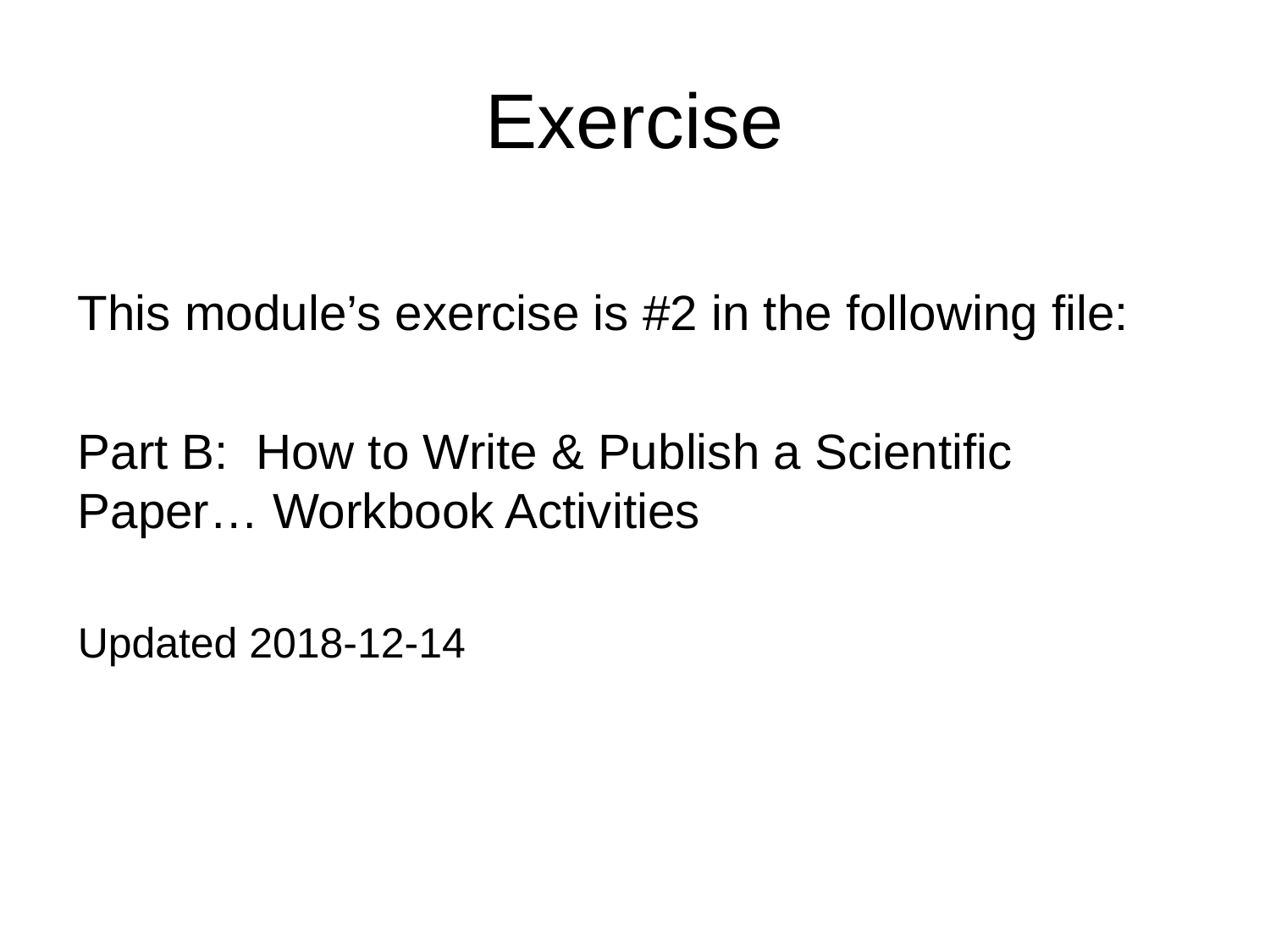

# Exercise
This module’s exercise is #2 in the following file:

Part B:  How to Write & Publish a Scientific Paper… Workbook Activities

Updated 2018-12-14